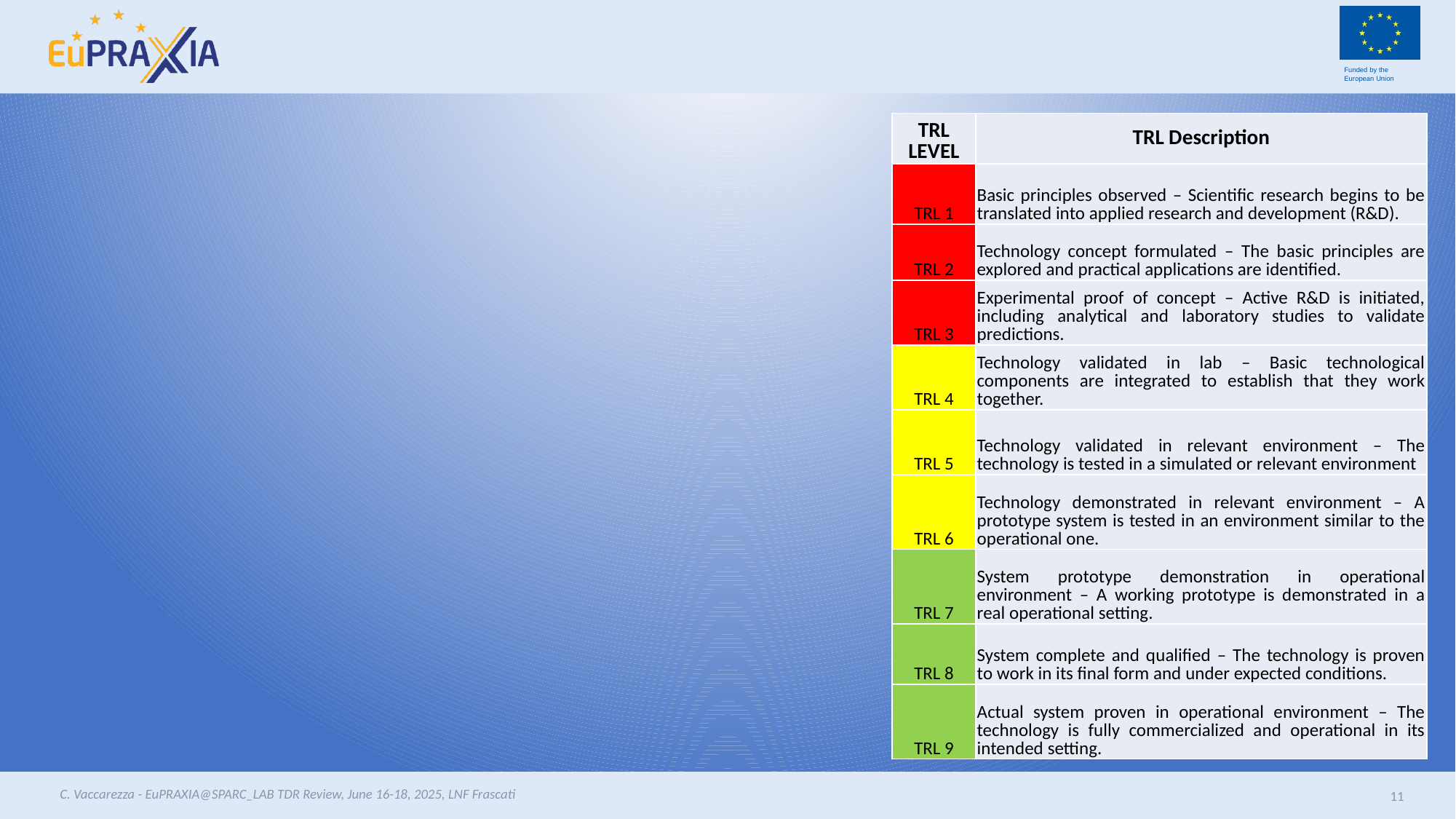

#
| TRL LEVEL | TRL Description |
| --- | --- |
| TRL 1 | Basic principles observed – Scientific research begins to be translated into applied research and development (R&D). |
| TRL 2 | Technology concept formulated – The basic principles are explored and practical applications are identified. |
| TRL 3 | Experimental proof of concept – Active R&D is initiated, including analytical and laboratory studies to validate predictions. |
| TRL 4 | Technology validated in lab – Basic technological components are integrated to establish that they work together. |
| TRL 5 | Technology validated in relevant environment – The technology is tested in a simulated or relevant environment |
| TRL 6 | Technology demonstrated in relevant environment – A prototype system is tested in an environment similar to the operational one. |
| TRL 7 | System prototype demonstration in operational environment – A working prototype is demonstrated in a real operational setting. |
| TRL 8 | System complete and qualified – The technology is proven to work in its final form and under expected conditions. |
| TRL 9 | Actual system proven in operational environment – The technology is fully commercialized and operational in its intended setting. |

C. Vaccarezza - EuPRAXIA@SPARC_LAB TDR Review, June 16-18, 2025, LNF Frascati
11